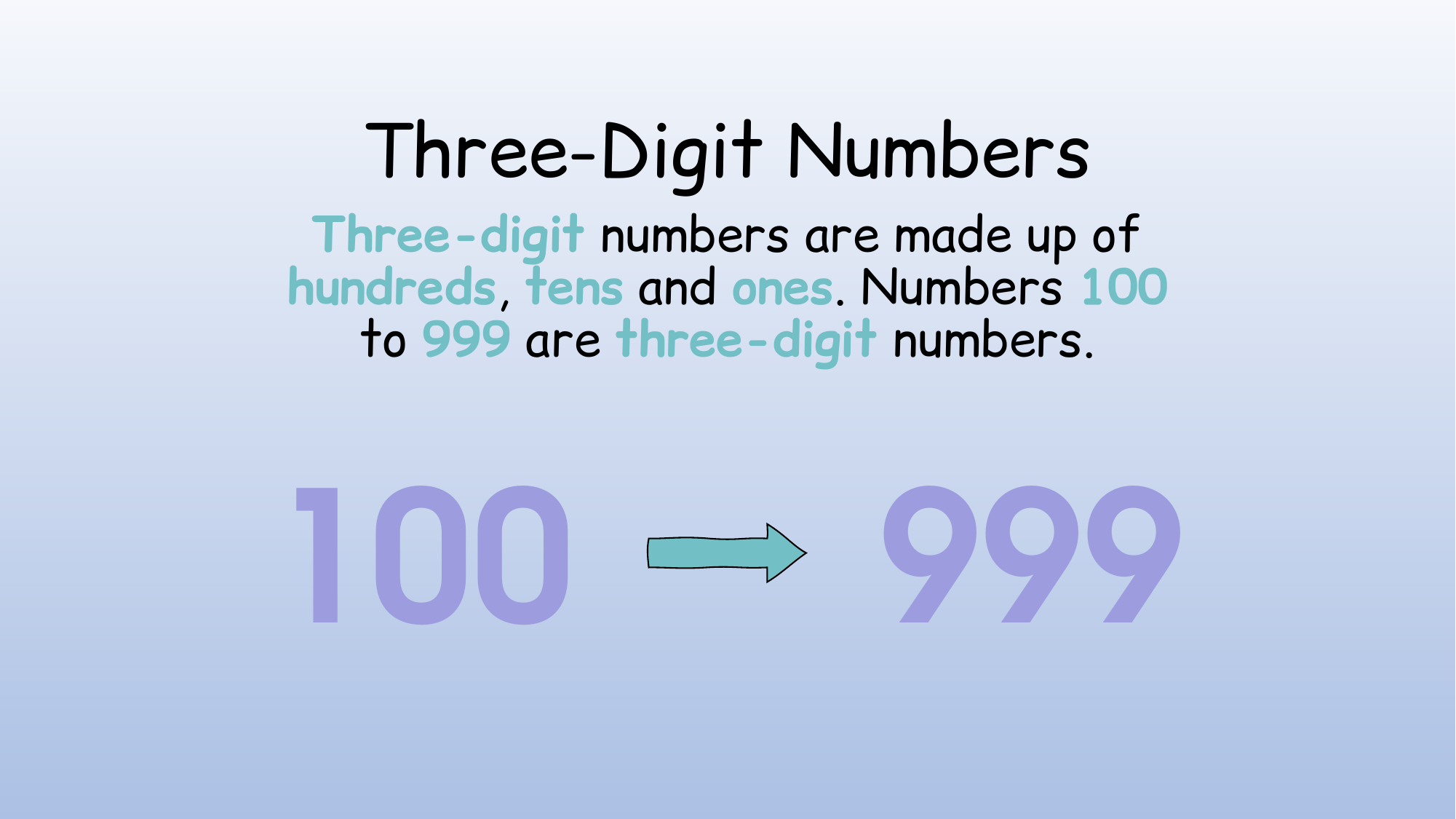

Three-Digit Numbers
Three-digit numbers are made up of hundreds, tens and ones. Numbers 100 to 999 are three-digit numbers.
100      999